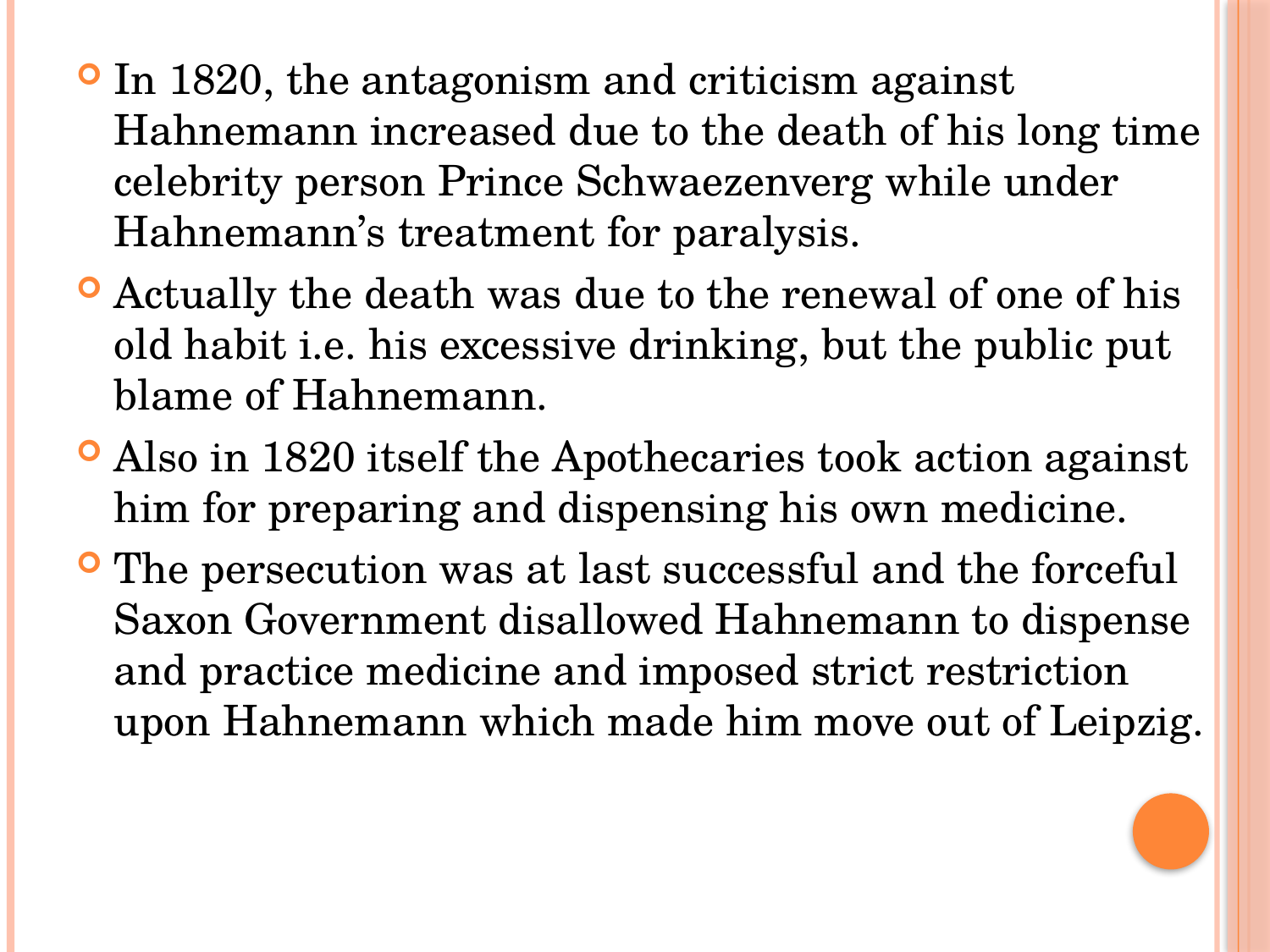

In 1820, the antagonism and criticism against Hahnemann increased due to the death of his long time celebrity person Prince Schwaezenverg while under Hahnemann’s treatment for paralysis.
Actually the death was due to the renewal of one of his old habit i.e. his excessive drinking, but the public put blame of Hahnemann.
Also in 1820 itself the Apothecaries took action against him for preparing and dispensing his own medicine.
The persecution was at last successful and the forceful Saxon Government disallowed Hahnemann to dispense and practice medicine and imposed strict restriction upon Hahnemann which made him move out of Leipzig.